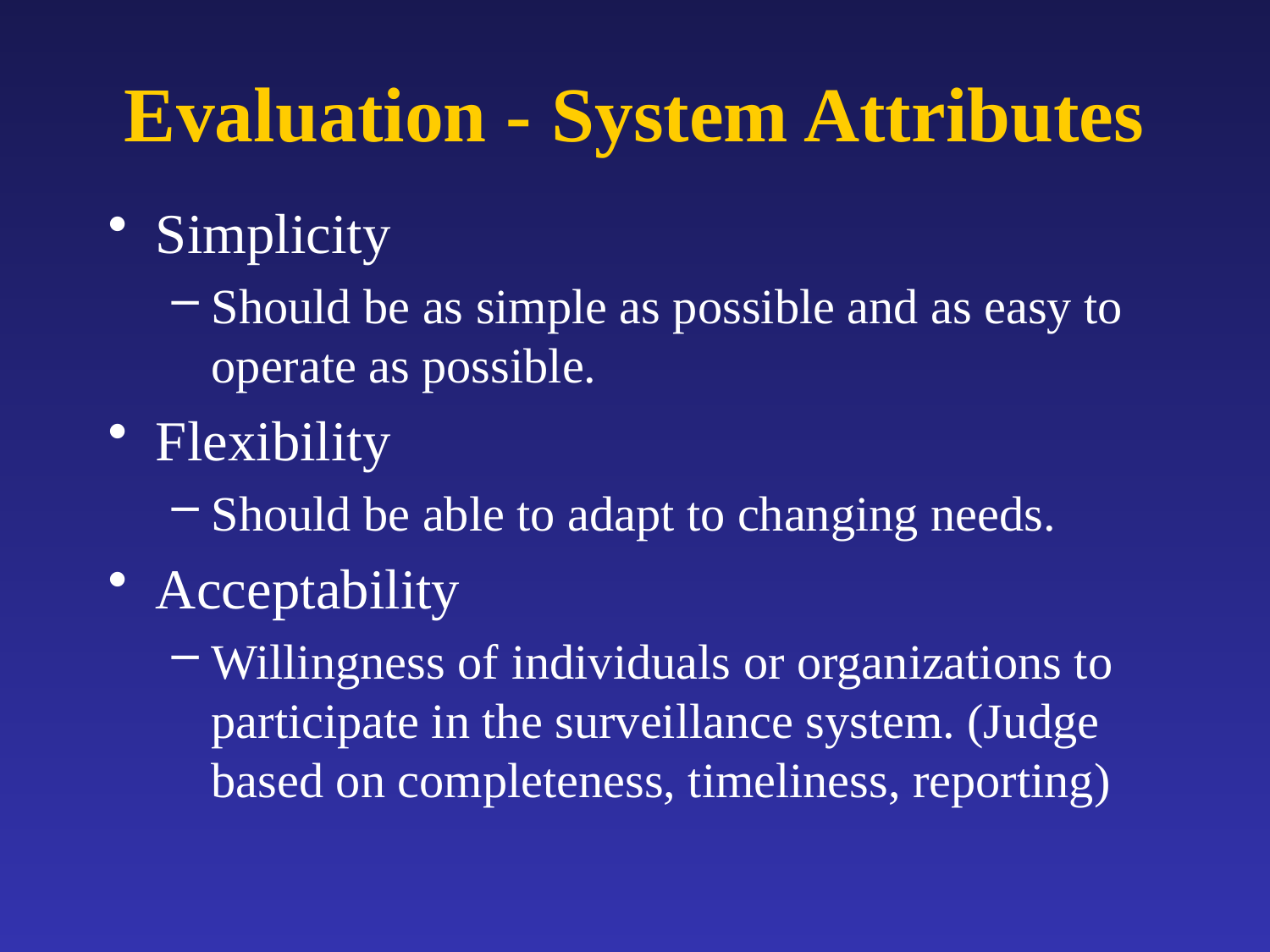

# Evaluation - System Attributes
Simplicity
Should be as simple as possible and as easy to operate as possible.
Flexibility
Should be able to adapt to changing needs.
Acceptability
Willingness of individuals or organizations to participate in the surveillance system. (Judge based on completeness, timeliness, reporting)